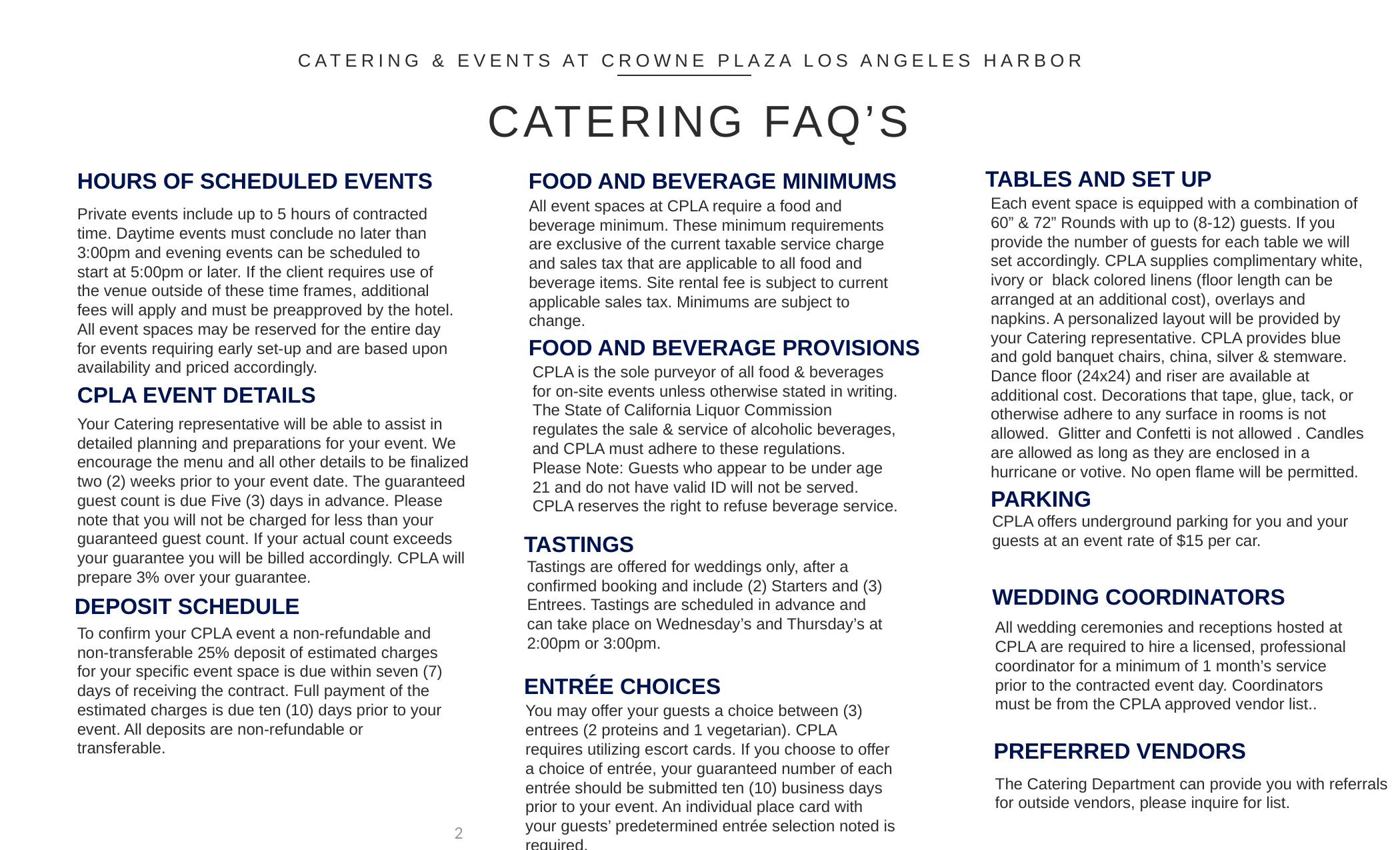

CATERING & EVENTS AT CROWNE PLAZA LOS ANGELES HARBOR
CATERING FAQ’S
TABLES AND SET UP
HOURS OF SCHEDULED EVENTS
FOOD AND BEVERAGE MINIMUMS
Each event space is equipped with a combination of 60” & 72” Rounds with up to (8-12) guests. If you provide the number of guests for each table we will set accordingly. CPLA supplies complimentary white, ivory or  black colored linens (floor length can be arranged at an additional cost), overlays and napkins. A personalized layout will be provided by your Catering representative. CPLA provides blue and gold banquet chairs, china, silver & stemware. Dance floor (24x24) and riser are available at additional cost. Decorations that tape, glue, tack, or otherwise adhere to any surface in rooms is not allowed.  Glitter and Confetti is not allowed . Candles are allowed as long as they are enclosed in a hurricane or votive. No open flame will be permitted.
All event spaces at CPLA require a food and beverage minimum. These minimum requirements are exclusive of the current taxable service charge and sales tax that are applicable to all food and beverage items. Site rental fee is subject to current applicable sales tax. Minimums are subject to change.
Private events include up to 5 hours of contracted time. Daytime events must conclude no later than 3:00pm and evening events can be scheduled to start at 5:00pm or later. If the client requires use of the venue outside of these time frames, additional fees will apply and must be preapproved by the hotel. All event spaces may be reserved for the entire day for events requiring early set-up and are based upon availability and priced accordingly.
FOOD AND BEVERAGE PROVISIONS
CPLA is the sole purveyor of all food & beverages for on-site events unless otherwise stated in writing. The State of California Liquor Commission regulates the sale & service of alcoholic beverages, and CPLA must adhere to these regulations. Please Note: Guests who appear to be under age 21 and do not have valid ID will not be served. CPLA reserves the right to refuse beverage service.
CPLA EVENT DETAILS
Your Catering representative will be able to assist in detailed planning and preparations for your event. We encourage the menu and all other details to be finalized two (2) weeks prior to your event date. The guaranteed guest count is due Five (3) days in advance. Please note that you will not be charged for less than your guaranteed guest count. If your actual count exceeds your guarantee you will be billed accordingly. CPLA will prepare 3% over your guarantee.
PARKING
CPLA offers underground parking for you and your guests at an event rate of $15 per car.
TASTINGS
Tastings are offered for weddings only, after a confirmed booking and include (2) Starters and (3) Entrees. Tastings are scheduled in advance and can take place on Wednesday’s and Thursday’s at 2:00pm or 3:00pm.
WEDDING COORDINATORS
DEPOSIT SCHEDULE
All wedding ceremonies and receptions hosted at CPLA are required to hire a licensed, professional coordinator for a minimum of 1 month’s service prior to the contracted event day. Coordinators must be from the CPLA approved vendor list..
To confirm your CPLA event a non-refundable and non-transferable 25% deposit of estimated charges for your specific event space is due within seven (7) days of receiving the contract. Full payment of the estimated charges is due ten (10) days prior to your event. All deposits are non-refundable or transferable.
ENTRÉE CHOICES
You may offer your guests a choice between (3) entrees (2 proteins and 1 vegetarian). CPLA requires utilizing escort cards. If you choose to offer a choice of entrée, your guaranteed number of each entrée should be submitted ten (10) business days prior to your event. An individual place card with your guests’ predetermined entrée selection noted is required.
PREFERRED VENDORS
The Catering Department can provide you with referrals for outside vendors, please inquire for list.
2